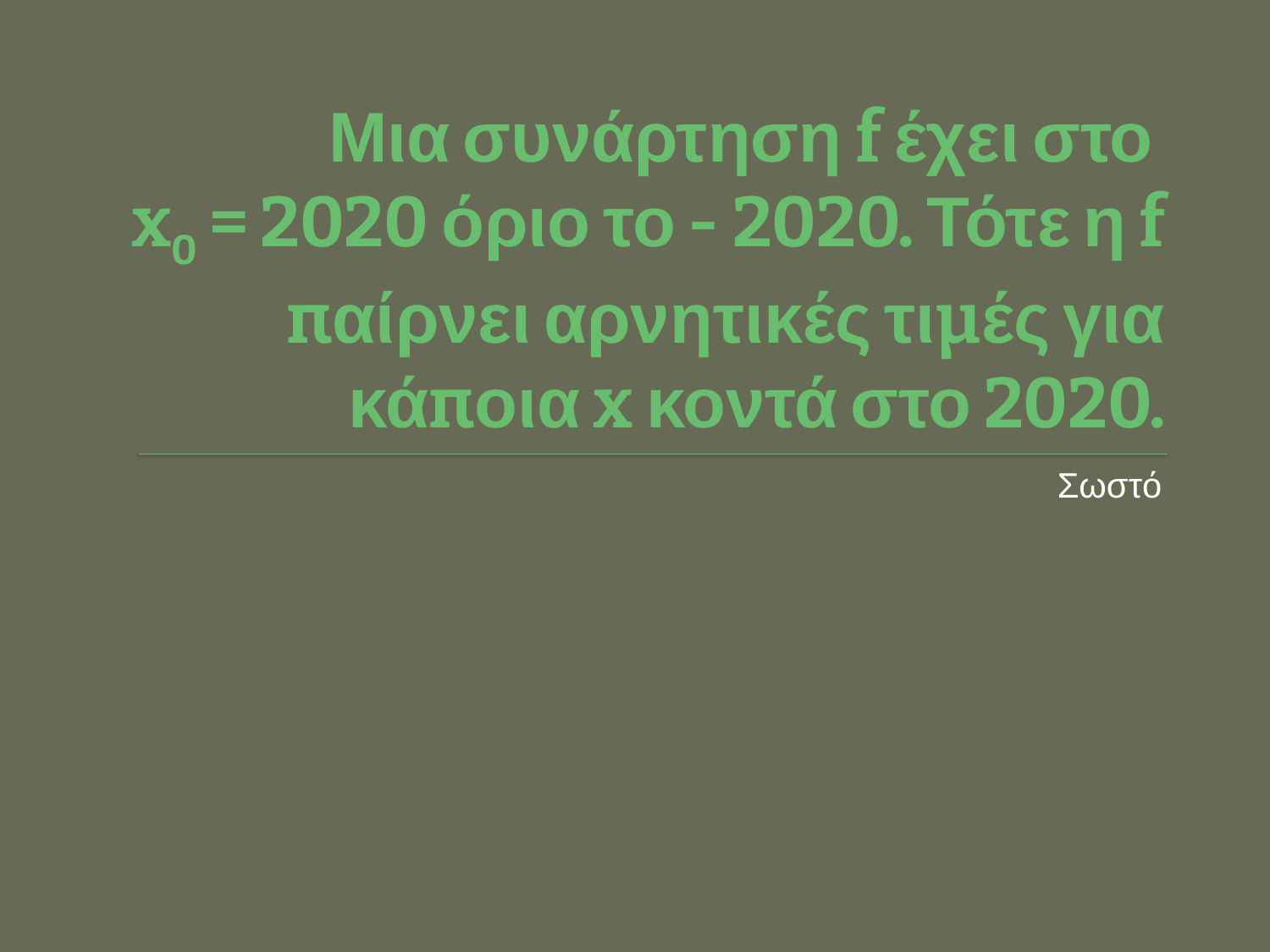

# Μια συνάρτηση f έχει στο x0 = 2020 όριο το - 2020. Τότε η f παίρνει αρνητικές τιμές για κάποια x κοντά στο 2020.
Σωστό